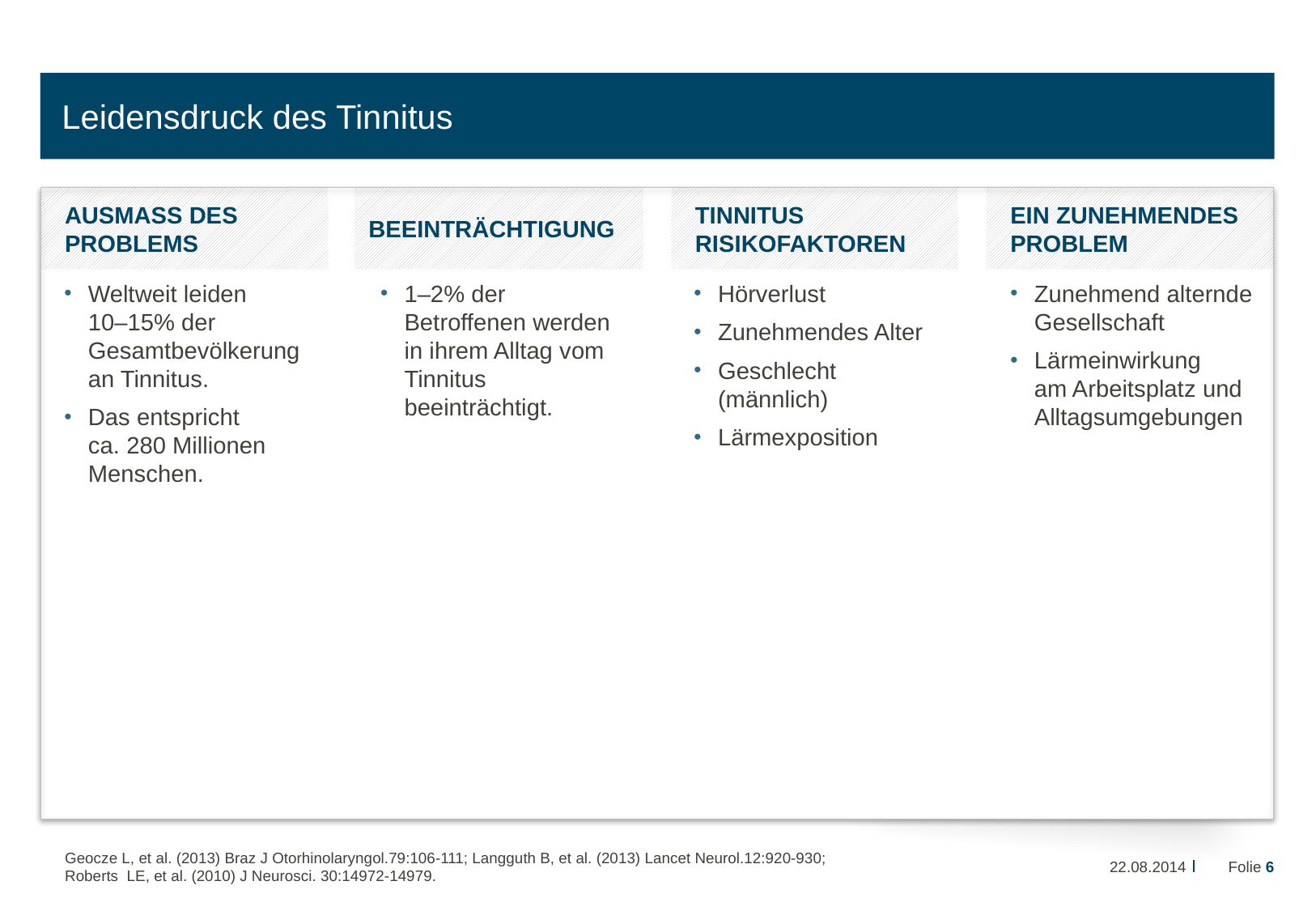

# Leidensdruck des Tinnitus
AUSMASS DES PROBLEMS

BEEINTRÄCHTIGUNG
TINNITUS RISIKOFAKTOREN
EIN ZUNEHMENDES PROBLEM
Weltweit leiden
10–15% der Gesamtbevölkerung an Tinnitus.
Das entspricht
ca. 280 Millionen Menschen.
1–2% der Betroffenen werden in ihrem Alltag vom Tinnitus beeinträchtigt.
Hörverlust
Zunehmendes Alter
Geschlecht (männlich)
Lärmexposition
Zunehmend alternde Gesellschaft
Lärmeinwirkung
am Arbeitsplatz und Alltagsumgebungen
22.08.2014
Folie 6
Geocze L, et al. (2013) Braz J Otorhinolaryngol.79:106-111; Langguth B, et al. (2013) Lancet Neurol.12:920-930; Roberts  LE, et al. (2010) J Neurosci. 30:14972-14979.